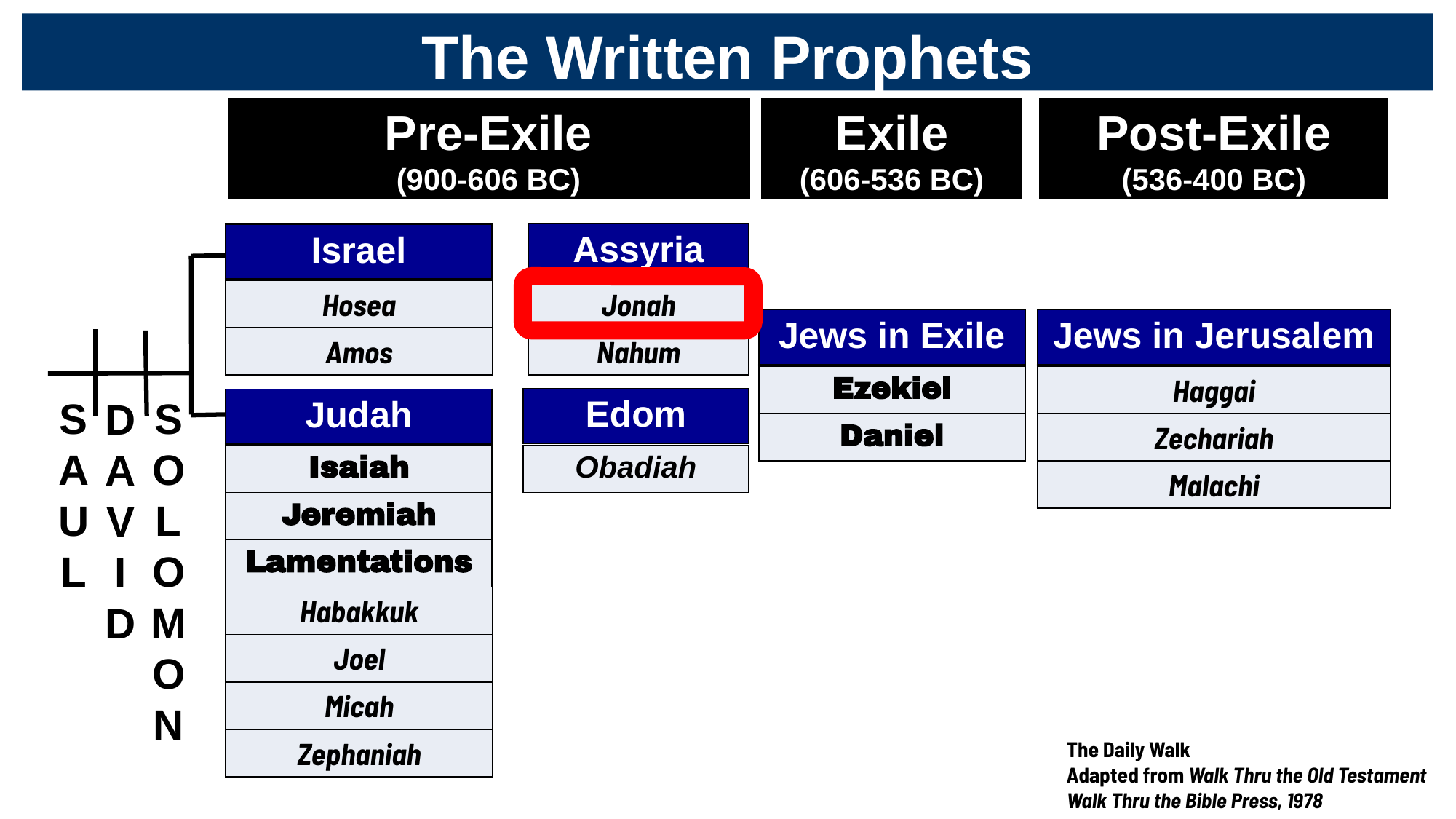

The Written Prophets
Pre-Exile
(900-606 BC)
Exile
(606-536 BC)
Post-Exile
(536-400 BC)
| Assyria |
| --- |
| Israel |
| --- |

| Hosea |
| --- |
| Amos |
| Jonah |
| --- |
| Nahum |
| Jews in Jerusalem |
| --- |
| Jews in Exile |
| --- |
| Haggai |
| --- |
| Zechariah |
| Malachi |
| Ezekiel |
| --- |
| Daniel |
S
O
L
O
M
O
N
S
A
U
L
D
A
V
I
D
| Edom |
| --- |
| Judah |
| --- |
| Isaiah |
| --- |
| Jeremiah |
| Lamentations |
| Obadiah |
| --- |
| Habakkuk |
| --- |
| Joel |
| Micah |
| Zephaniah |
The Daily Walk
Adapted from Walk Thru the Old Testament
Walk Thru the Bible Press, 1978